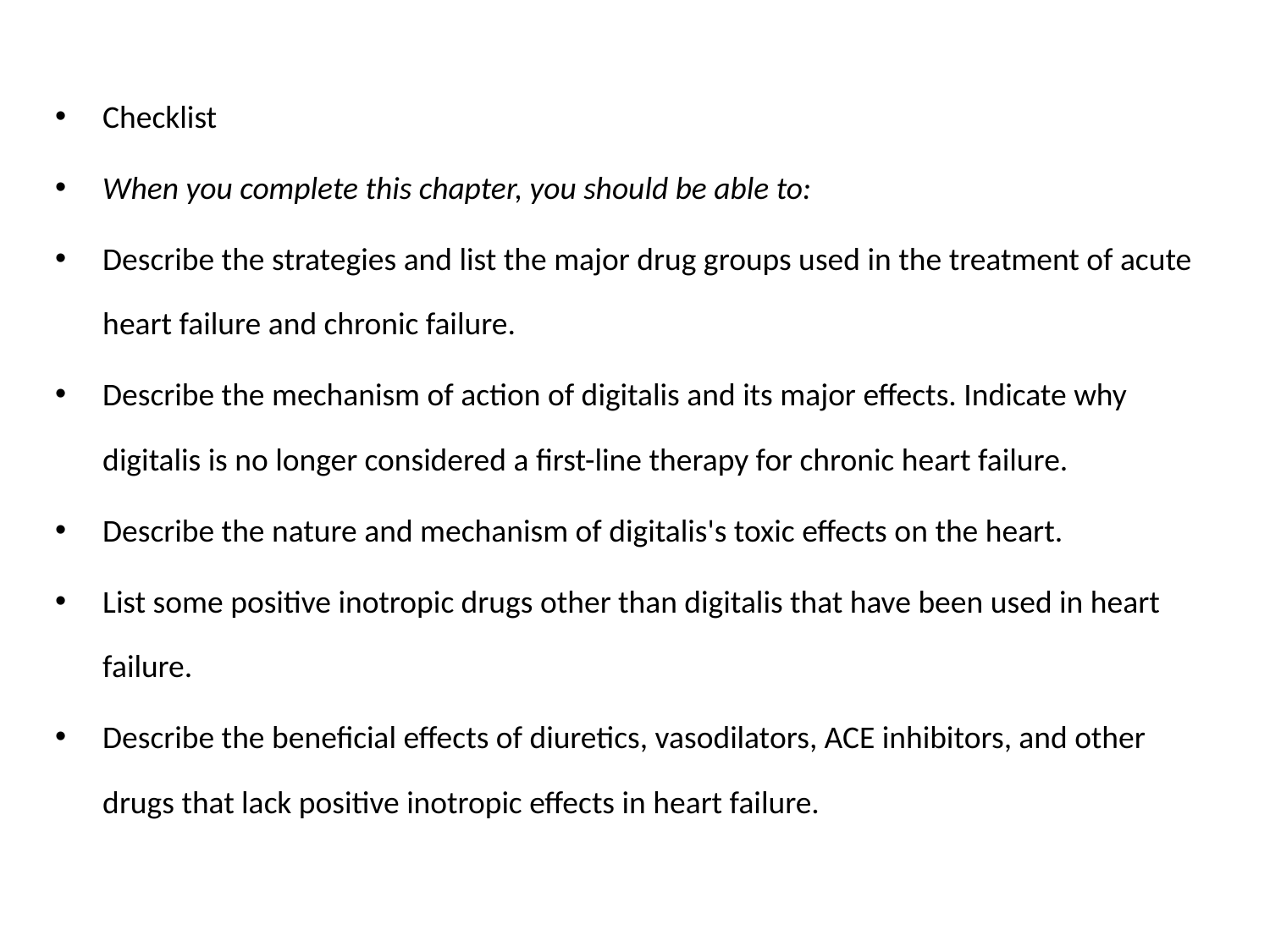

#
Checklist
When you complete this chapter, you should be able to:
Describe the strategies and list the major drug groups used in the treatment of acute heart failure and chronic failure.
Describe the mechanism of action of digitalis and its major effects. Indicate why digitalis is no longer considered a first-line therapy for chronic heart failure.
Describe the nature and mechanism of digitalis's toxic effects on the heart.
List some positive inotropic drugs other than digitalis that have been used in heart failure.
Describe the beneficial effects of diuretics, vasodilators, ACE inhibitors, and other drugs that lack positive inotropic effects in heart failure.